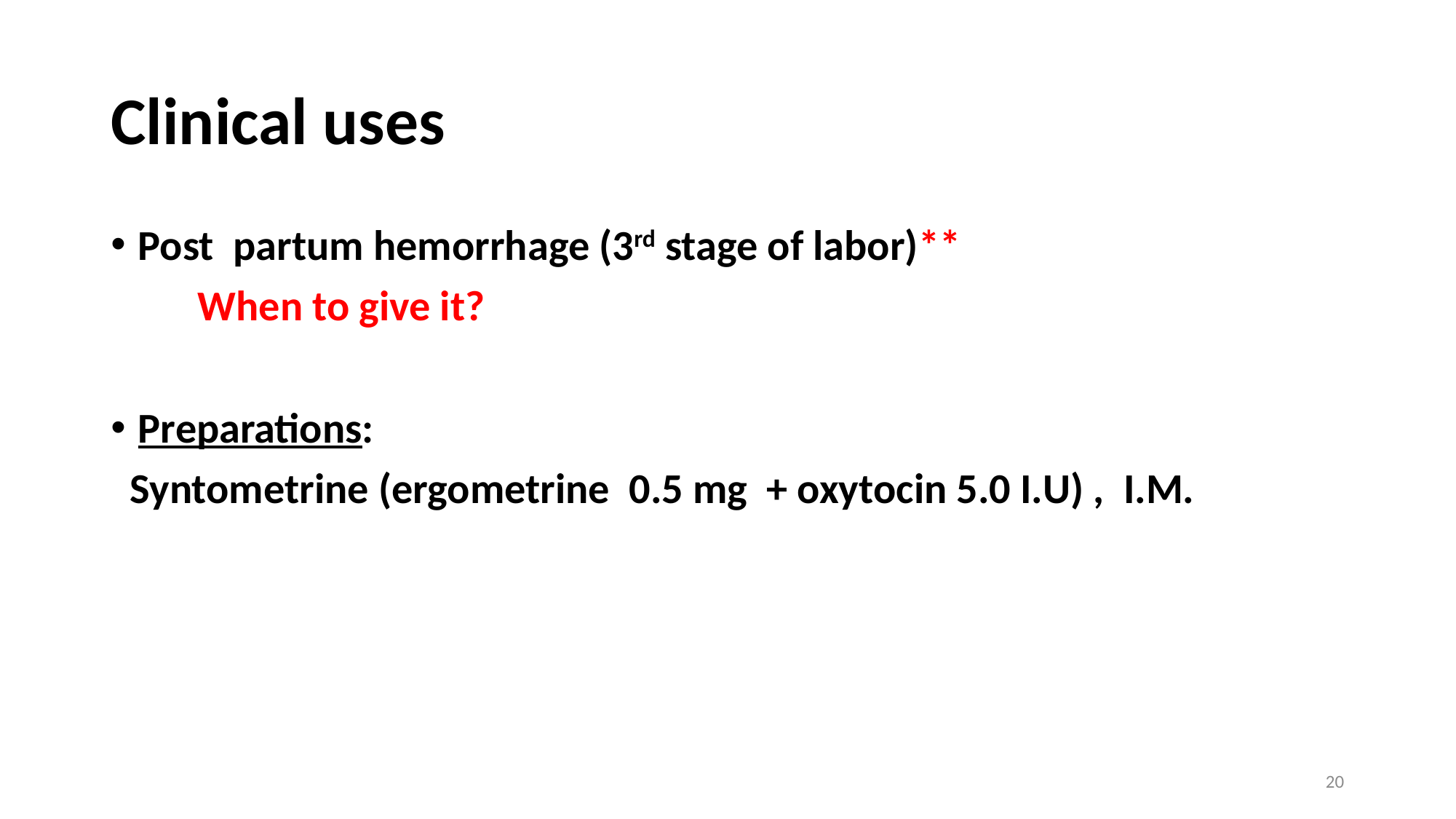

# Clinical uses
Post  partum hemorrhage (3rd stage of labor)**
         When to give it?

Preparations:
  Syntometrine (ergometrine  0.5 mg  + oxytocin 5.0 I.U) ,  I.M.

20